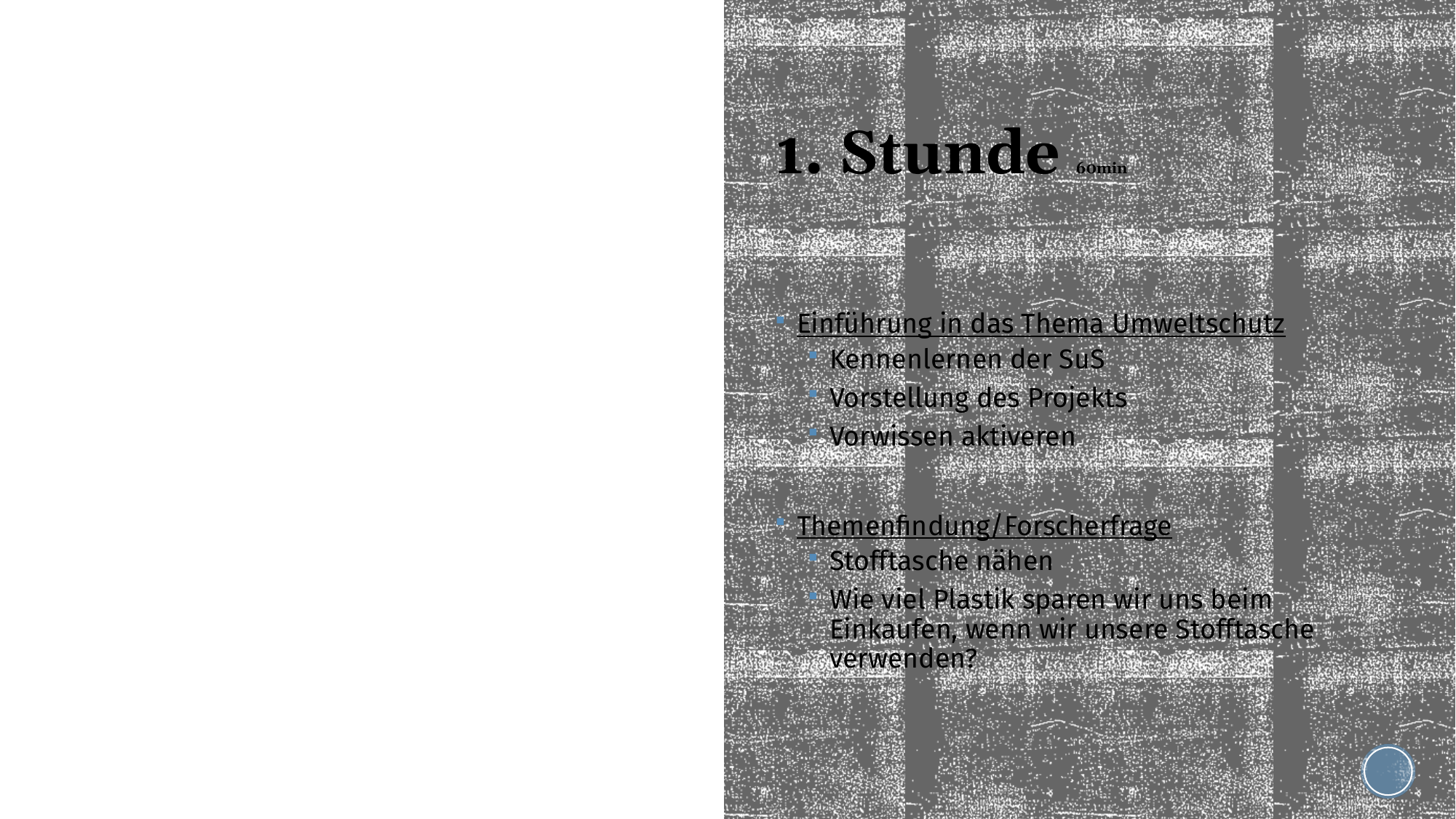

# 1. Stunde 60min

Einführung in das Thema Umweltschutz
Kennenlernen der SuS
Vorstellung des Projekts
Vorwissen aktiveren

Themenfindung/Forscherfrage
Stofftasche nähen
Wie viel Plastik sparen wir uns beim Einkaufen, wenn wir unsere Stofftasche verwenden?

3